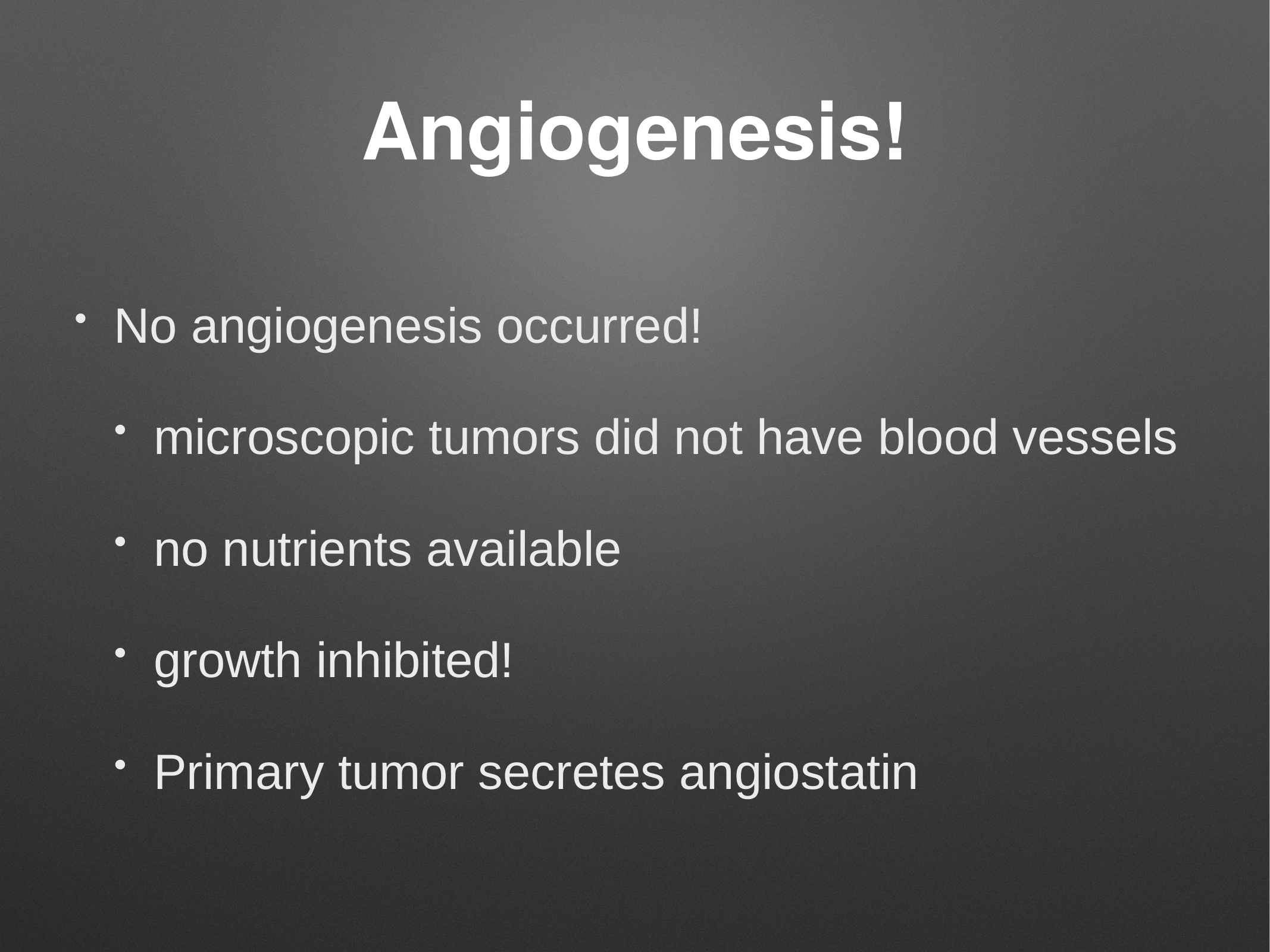

# Angiogenesis!
No angiogenesis occurred!
microscopic tumors did not have blood vessels
no nutrients available
growth inhibited!
Primary tumor secretes angiostatin